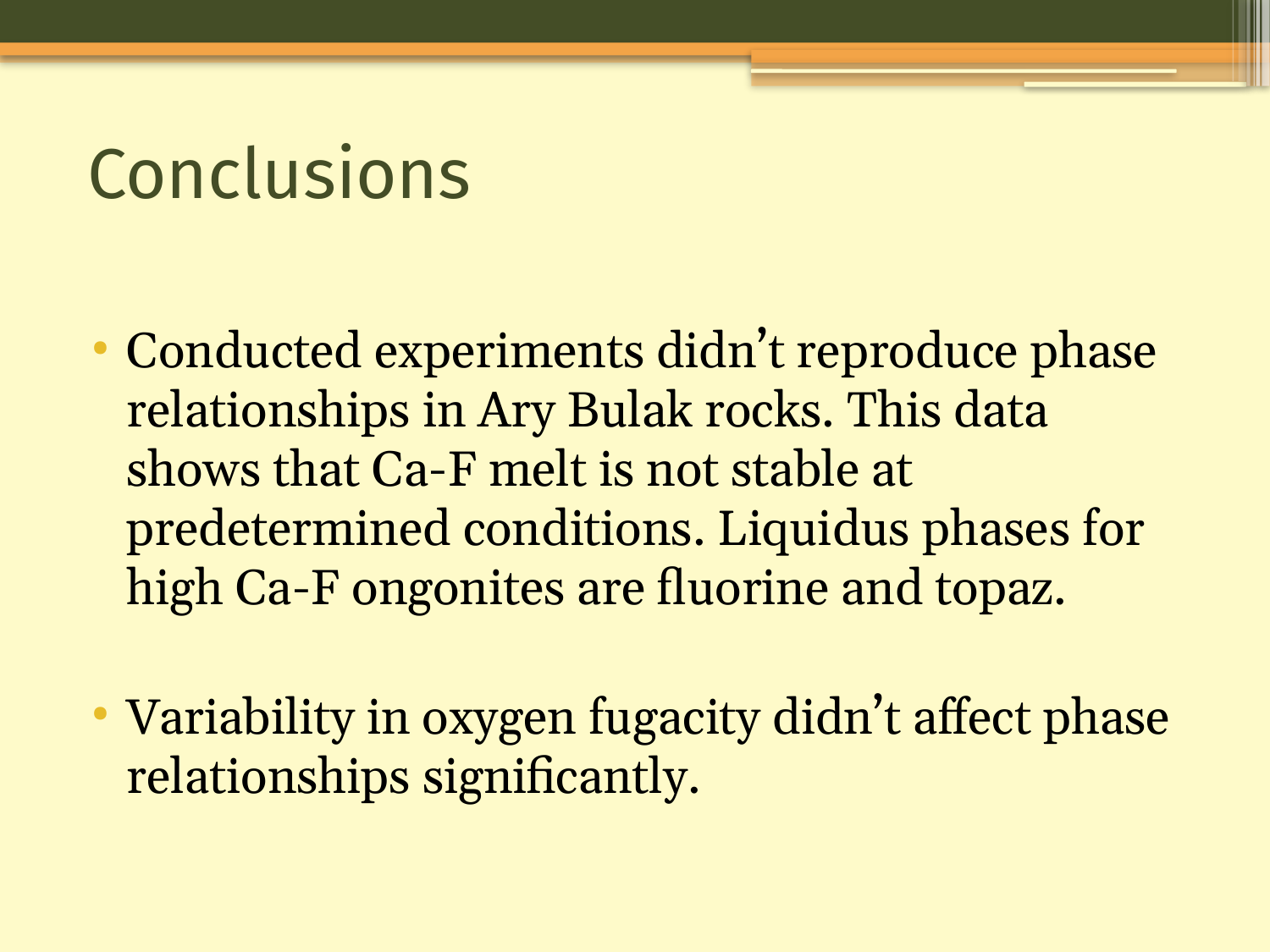

# Conclusions
Conducted experiments didn’t reproduce phase relationships in Ary Bulak rocks. This data shows that Ca-F melt is not stable at predetermined conditions. Liquidus phases for high Ca-F ongonites are fluorine and topaz.

Variability in oxygen fugacity didn’t affect phase relationships significantly.